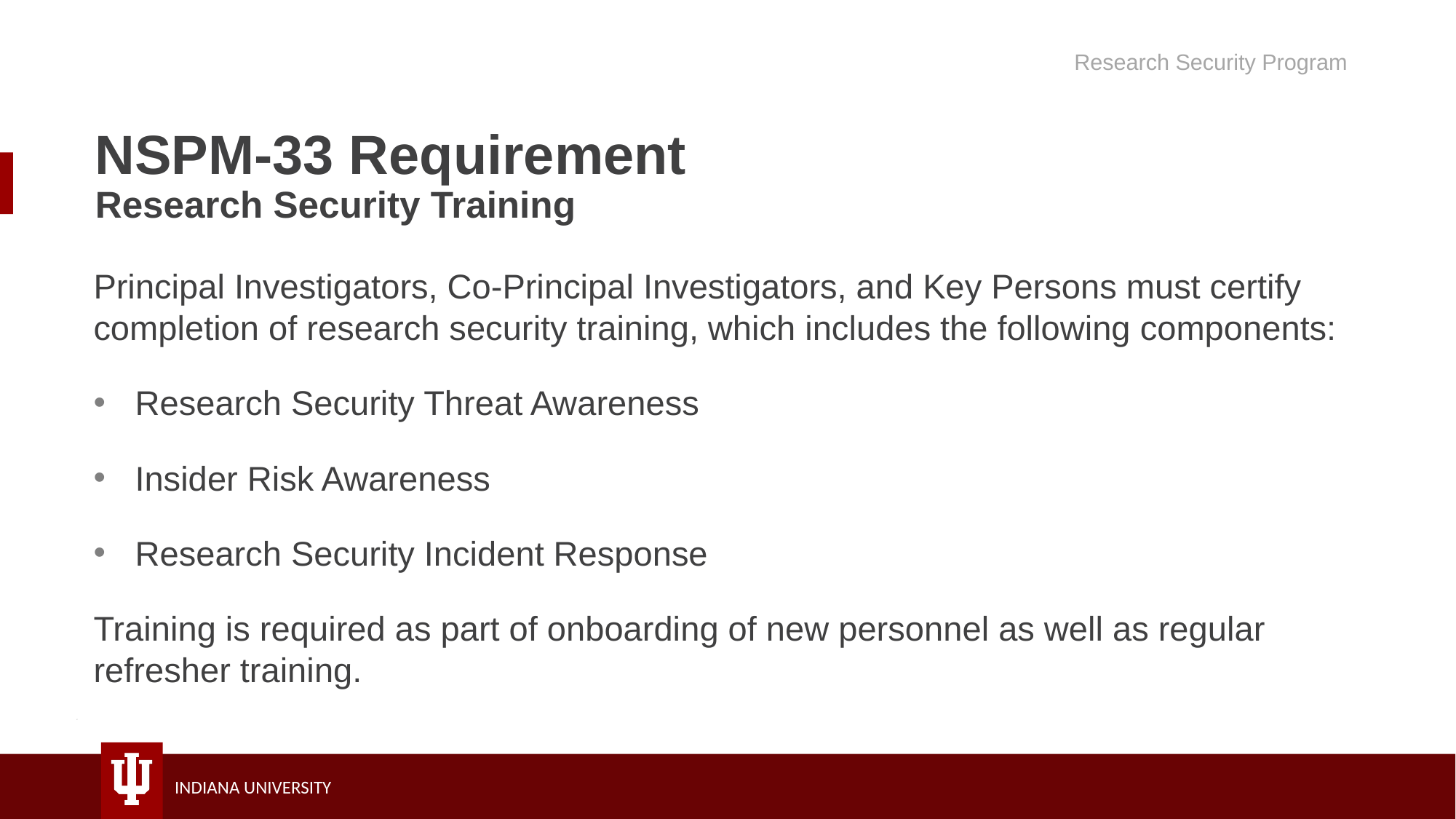

Research Security Program
# NSPM-33 Requirement Research Security Training
Principal Investigators, Co-Principal Investigators, and Key Persons must certify completion of research security training, which includes the following components:
Research Security Threat Awareness
Insider Risk Awareness
Research Security Incident Response
Training is required as part of onboarding of new personnel as well as regular refresher training.